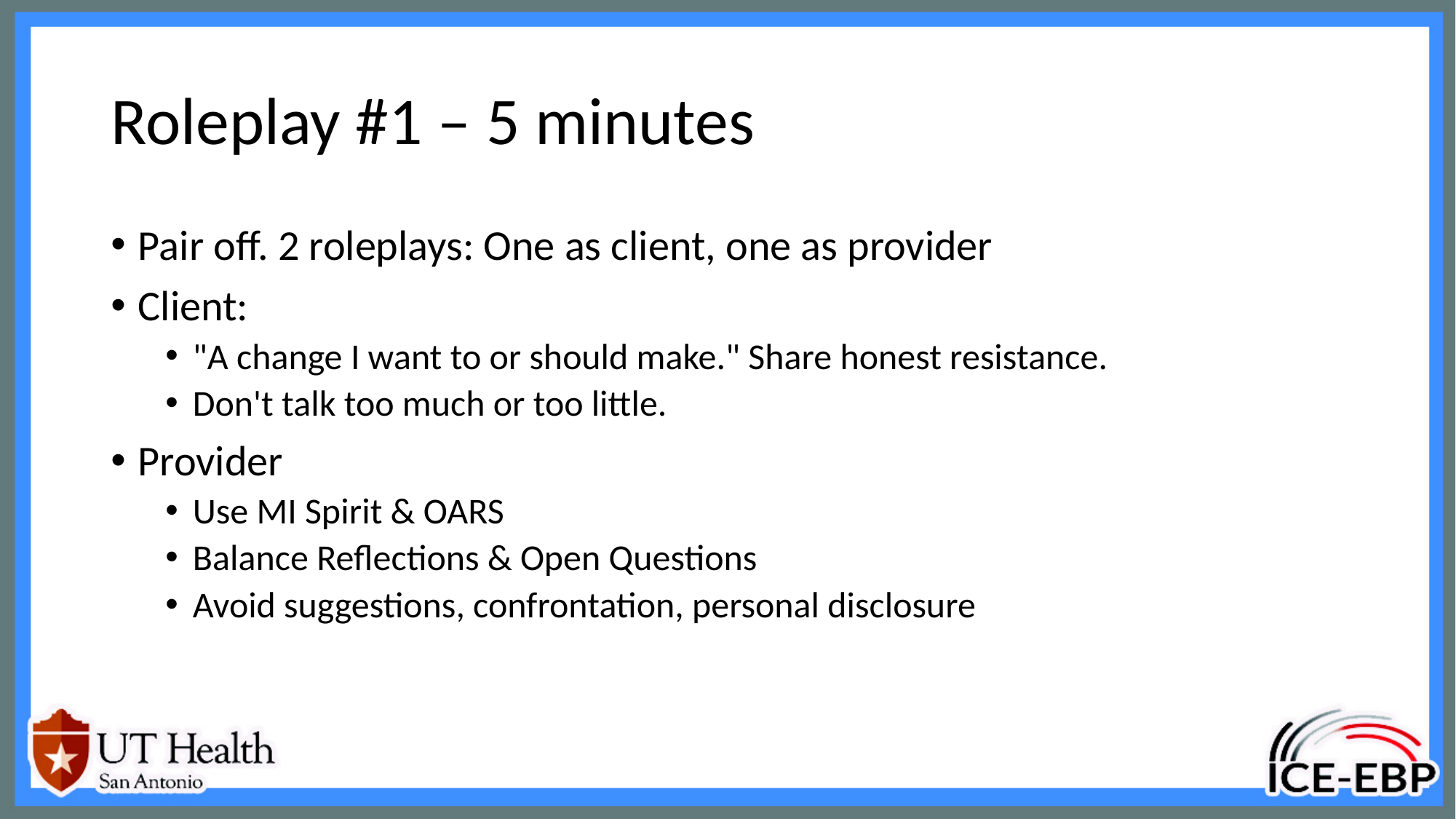

# Roleplay #1 – 5 minutes
Pair off. 2 roleplays: One as client, one as provider
Client:
"A change I want to or should make." Share honest resistance.
Don't talk too much or too little.
Provider
Use MI Spirit & OARS
Balance Reflections & Open Questions
Avoid suggestions, confrontation, personal disclosure